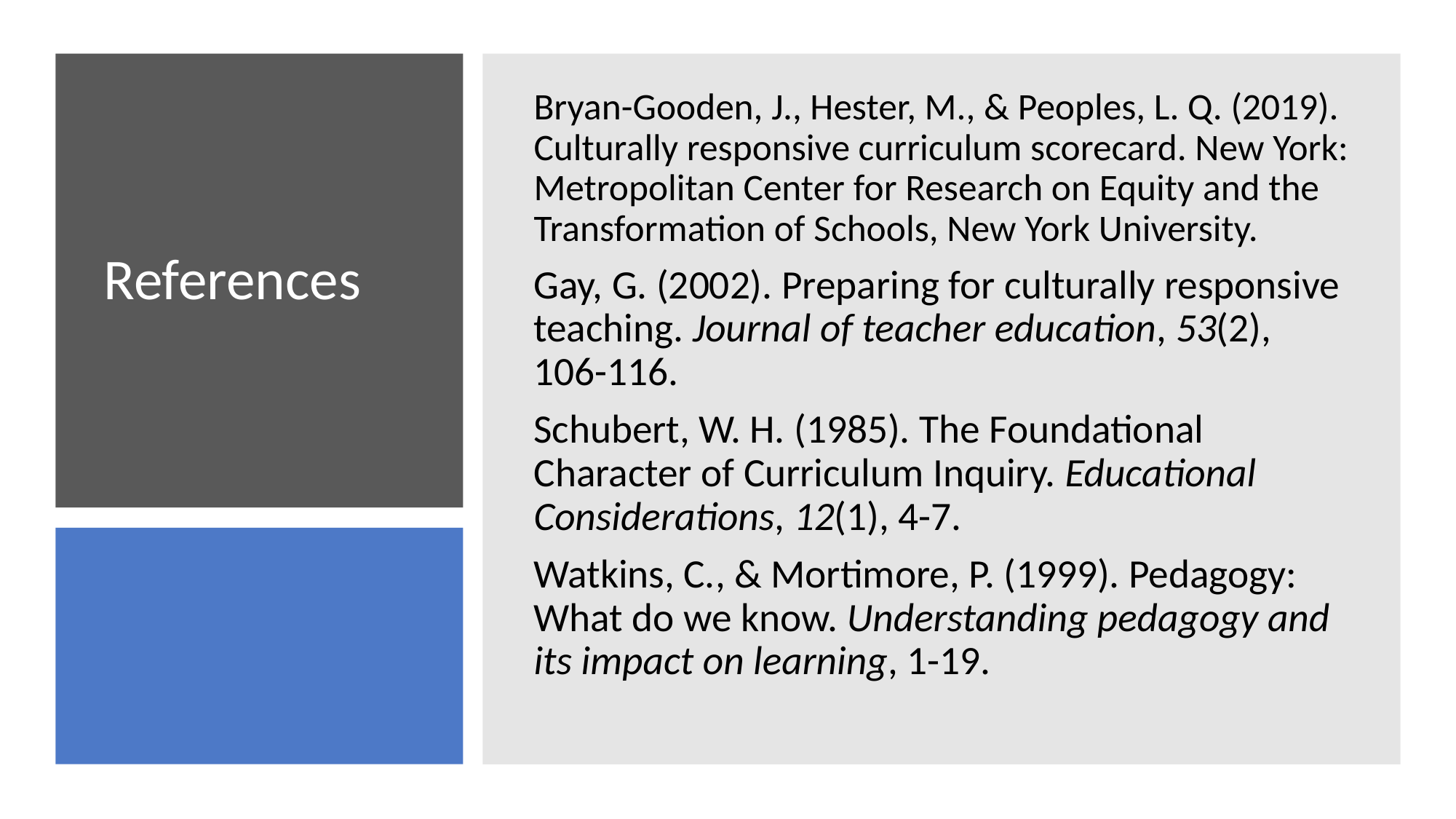

Bryan-Gooden, J., Hester, M., & Peoples, L. Q. (2019). Culturally responsive curriculum scorecard. New York: Metropolitan Center for Research on Equity and the Transformation of Schools, New York University.
Gay, G. (2002). Preparing for culturally responsive teaching. Journal of teacher education, 53(2), 106-116.
Schubert, W. H. (1985). The Foundational Character of Curriculum Inquiry. Educational Considerations, 12(1), 4-7.
Watkins, C., & Mortimore, P. (1999). Pedagogy: What do we know. Understanding pedagogy and its impact on learning, 1-19.

# References